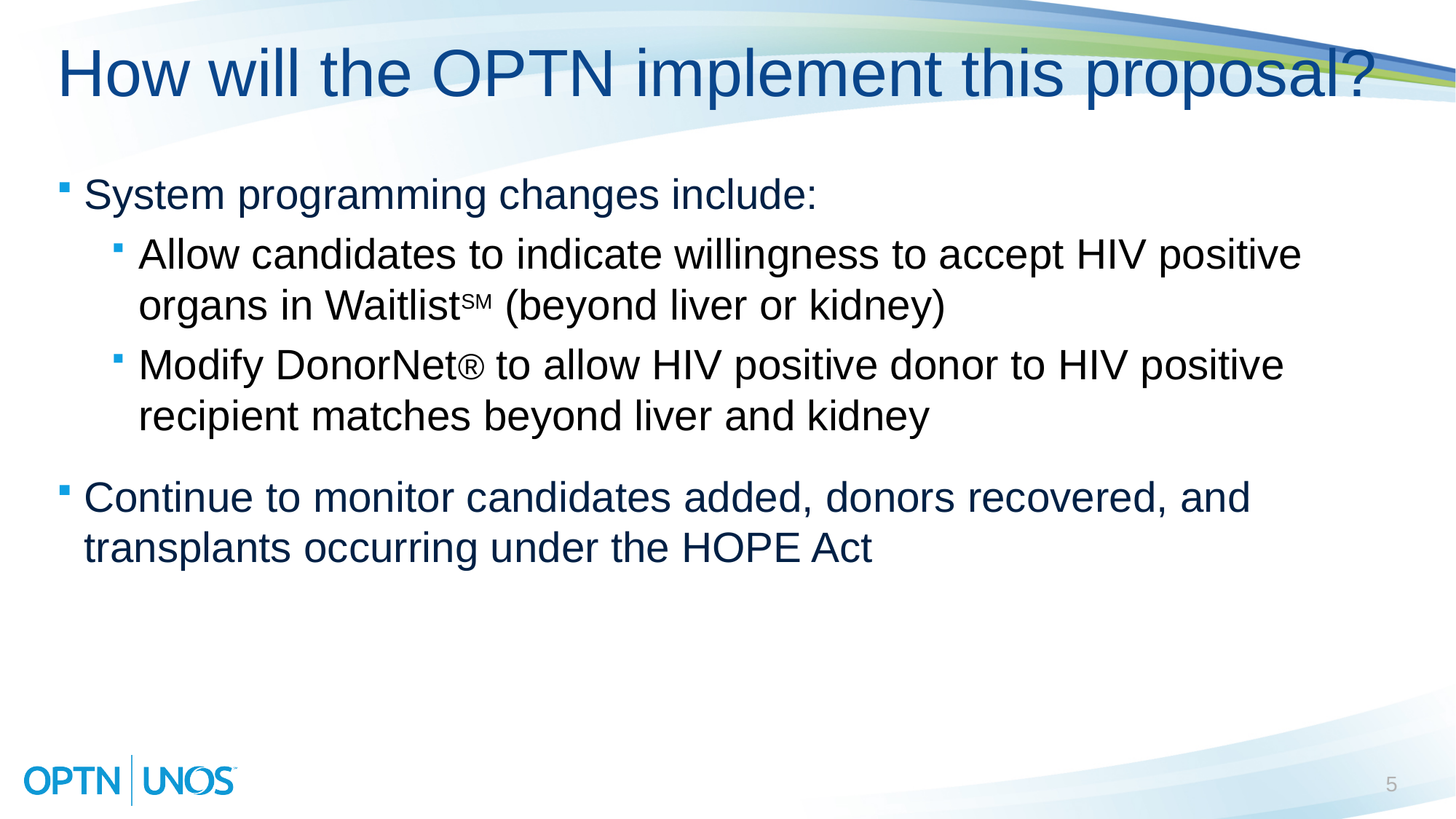

# How will the OPTN implement this proposal?
System programming changes include:
Allow candidates to indicate willingness to accept HIV positive organs in WaitlistSM (beyond liver or kidney)
Modify DonorNet® to allow HIV positive donor to HIV positive recipient matches beyond liver and kidney
Continue to monitor candidates added, donors recovered, and transplants occurring under the HOPE Act
5